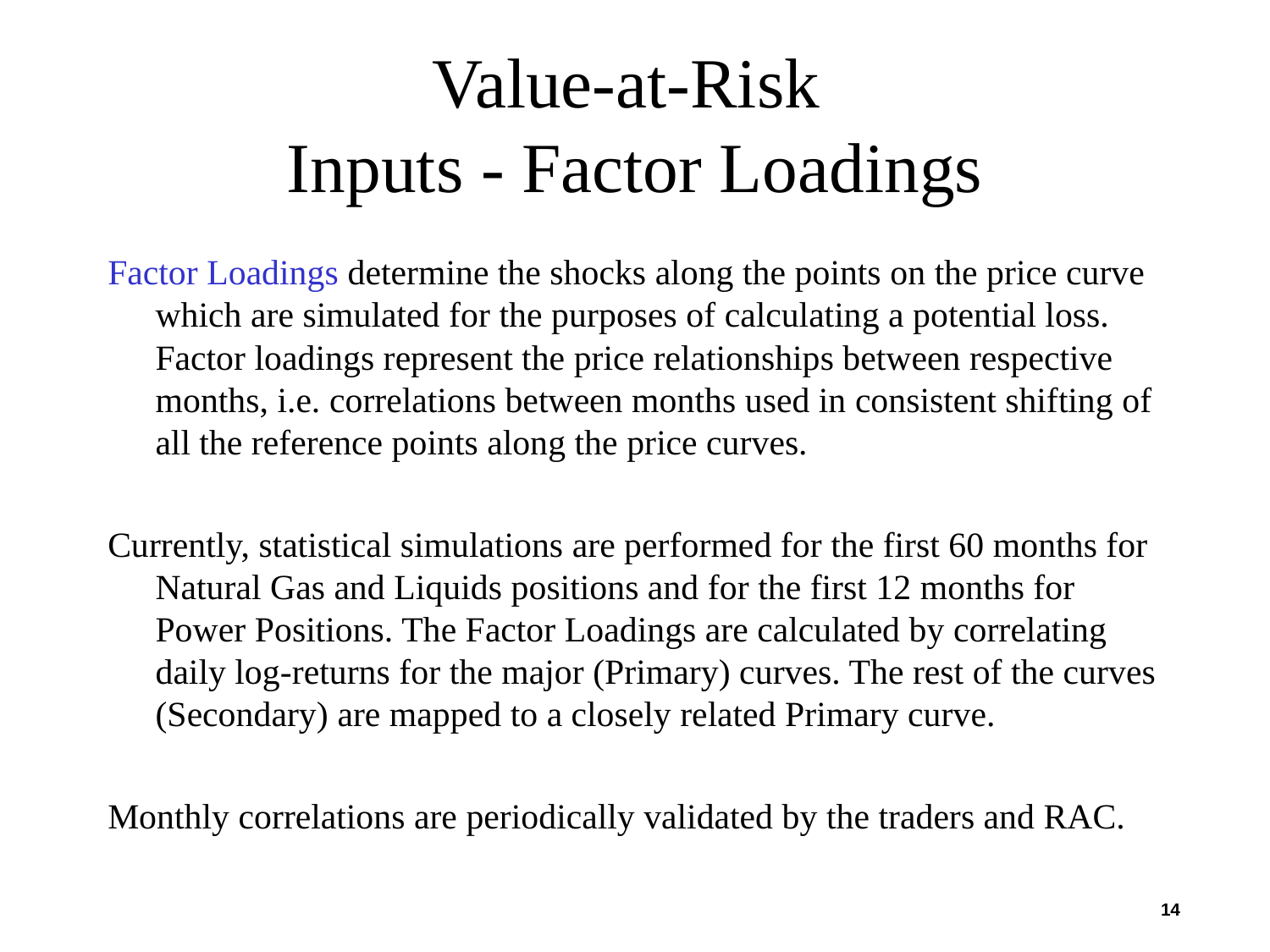

# Value-at-Risk Inputs - Factor Loadings
Factor Loadings determine the shocks along the points on the price curve which are simulated for the purposes of calculating a potential loss. Factor loadings represent the price relationships between respective months, i.e. correlations between months used in consistent shifting of all the reference points along the price curves.

Currently, statistical simulations are performed for the first 60 months for Natural Gas and Liquids positions and for the first 12 months for Power Positions. The Factor Loadings are calculated by correlating daily log-returns for the major (Primary) curves. The rest of the curves (Secondary) are mapped to a closely related Primary curve.

Monthly correlations are periodically validated by the traders and RAC.